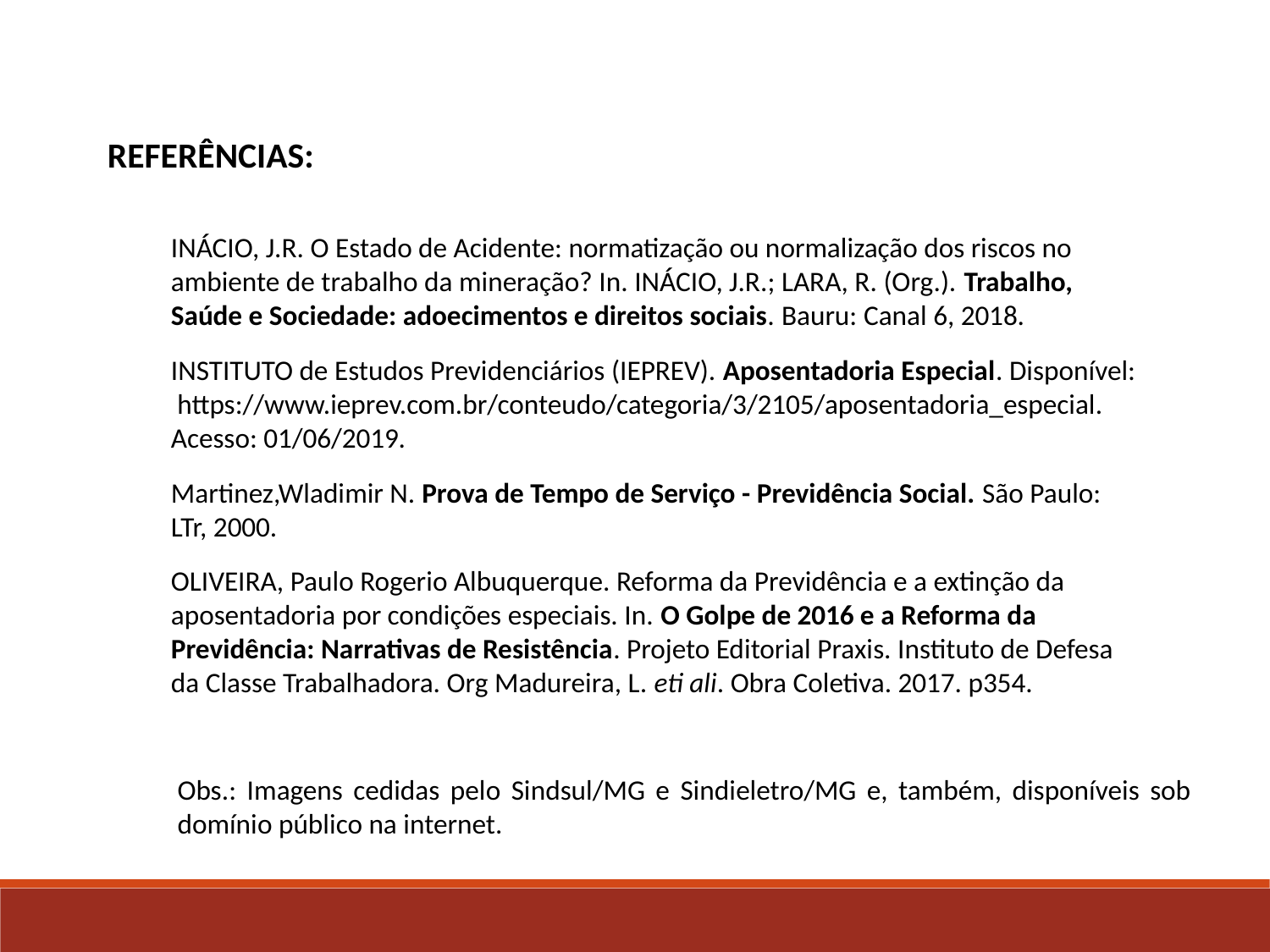

REFERÊNCIAS:

INÁCIO, J.R. O Estado de Acidente: normatização ou normalização dos riscos no ambiente de trabalho da mineração? In. INÁCIO, J.R.; LARA, R. (Org.). Trabalho, Saúde e Sociedade: adoecimentos e direitos sociais. Bauru: Canal 6, 2018.
INSTITUTO de Estudos Previdenciários (IEPREV). Aposentadoria Especial. Disponível:  https://www.ieprev.com.br/conteudo/categoria/3/2105/aposentadoria_especial. Acesso: 01/06/2019.
Martinez,Wladimir N. Prova de Tempo de Serviço - Previdência Social. São Paulo: LTr, 2000.
OLIVEIRA, Paulo Rogerio Albuquerque. Reforma da Previdência e a extinção da aposentadoria por condições especiais. In. O Golpe de 2016 e a Reforma da Previdência: Narrativas de Resistência. Projeto Editorial Praxis. Instituto de Defesa da Classe Trabalhadora. Org Madureira, L. eti ali. Obra Coletiva. 2017. p354.
Obs.: Imagens cedidas pelo Sindsul/MG e Sindieletro/MG e, também, disponíveis sob domínio público na internet.